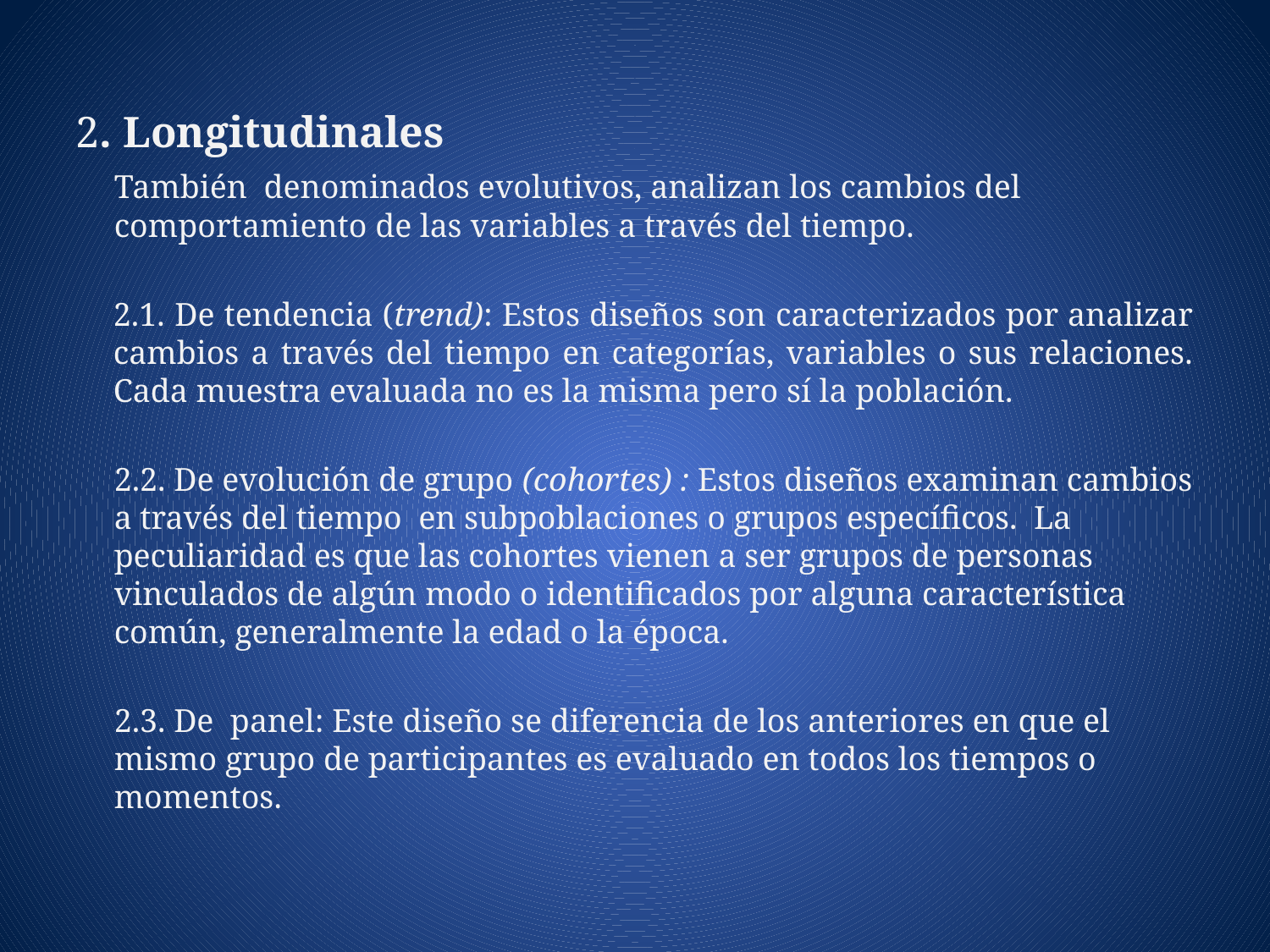

2. Longitudinales
	También  denominados evolutivos, analizan los cambios del comportamiento de las variables a través del tiempo.

2.1. De tendencia (trend): Estos diseños son caracterizados por analizar cambios a través del tiempo en categorías, variables o sus relaciones. Cada muestra evaluada no es la misma pero sí la población.

	2.2. De evolución de grupo (cohortes) : Estos diseños examinan cambios a través del tiempo  en subpoblaciones o grupos específicos.  La peculiaridad es que las cohortes vienen a ser grupos de personas vinculados de algún modo o identificados por alguna característica común, generalmente la edad o la época.

	2.3. De  panel: Este diseño se diferencia de los anteriores en que el mismo grupo de participantes es evaluado en todos los tiempos o momentos.